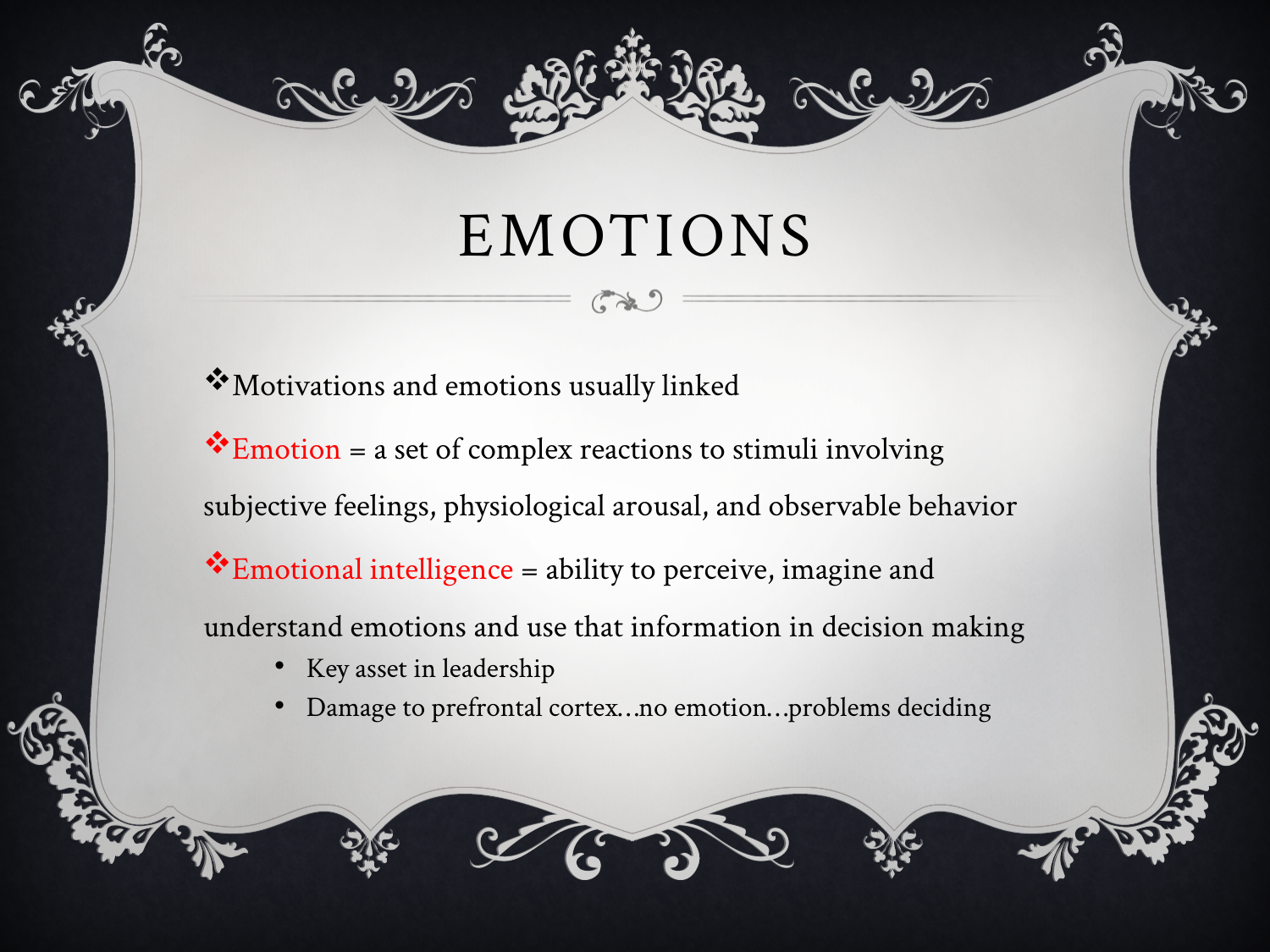

# emotions
Motivations and emotions usually linked
Emotion = a set of complex reactions to stimuli involving subjective feelings, physiological arousal, and observable behavior
Emotional intelligence = ability to perceive, imagine and understand emotions and use that information in decision making
Key asset in leadership
Damage to prefrontal cortex…no emotion…problems deciding